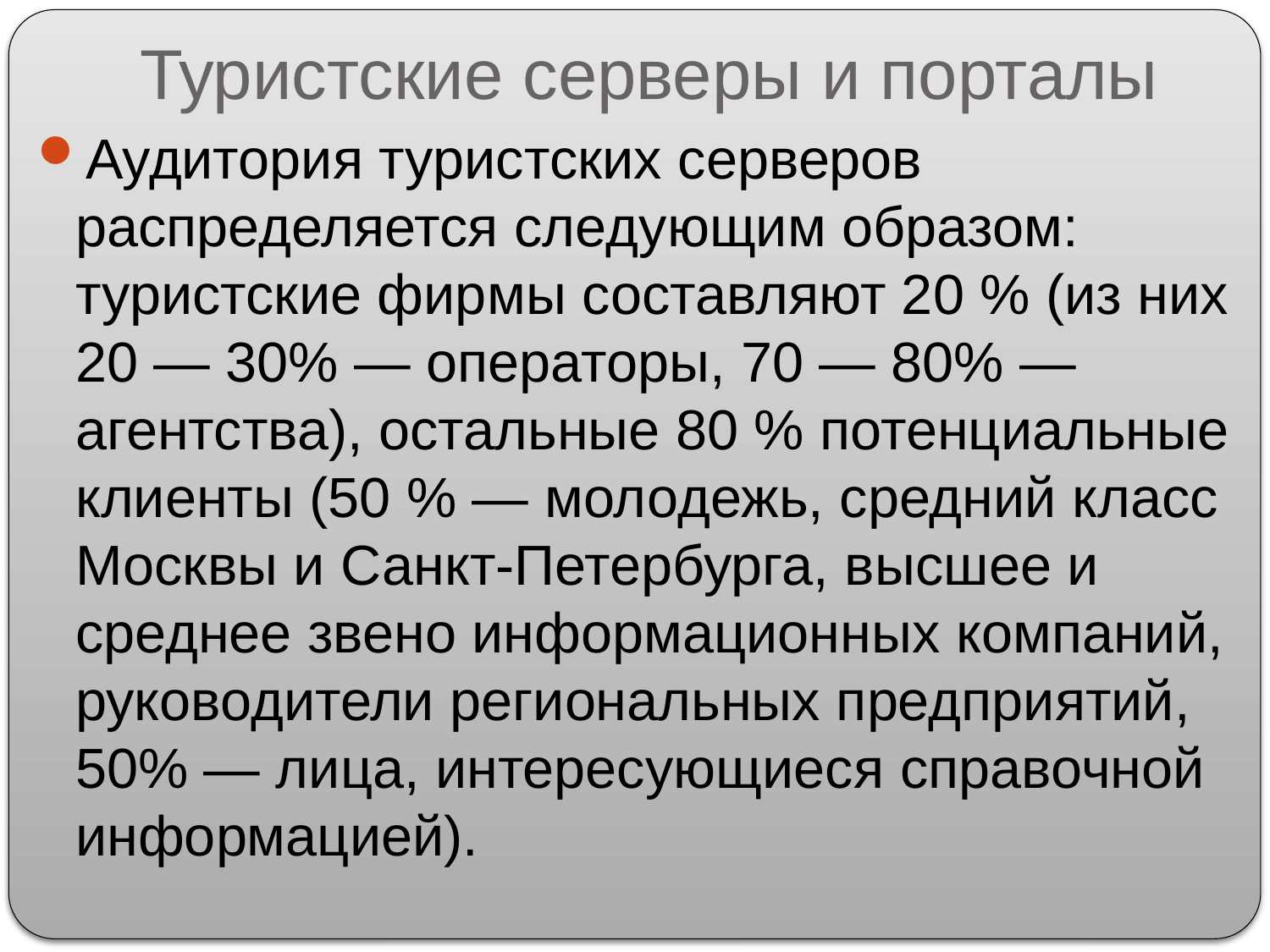

# Туристские серверы и порталы
Аудитория туристских серверов распределяется следующим образом: туристские фирмы составляют 20 % (из них 20 — 30% — операторы, 70 — 80% — агентства), остальные 80 % потенциальные клиенты (50 % — молодежь, средний класс Москвы и Санкт-Петербурга, высшее и среднее звено информационных компаний, руководители региональных предприятий, 50% — лица, интересующиеся справочной информацией).